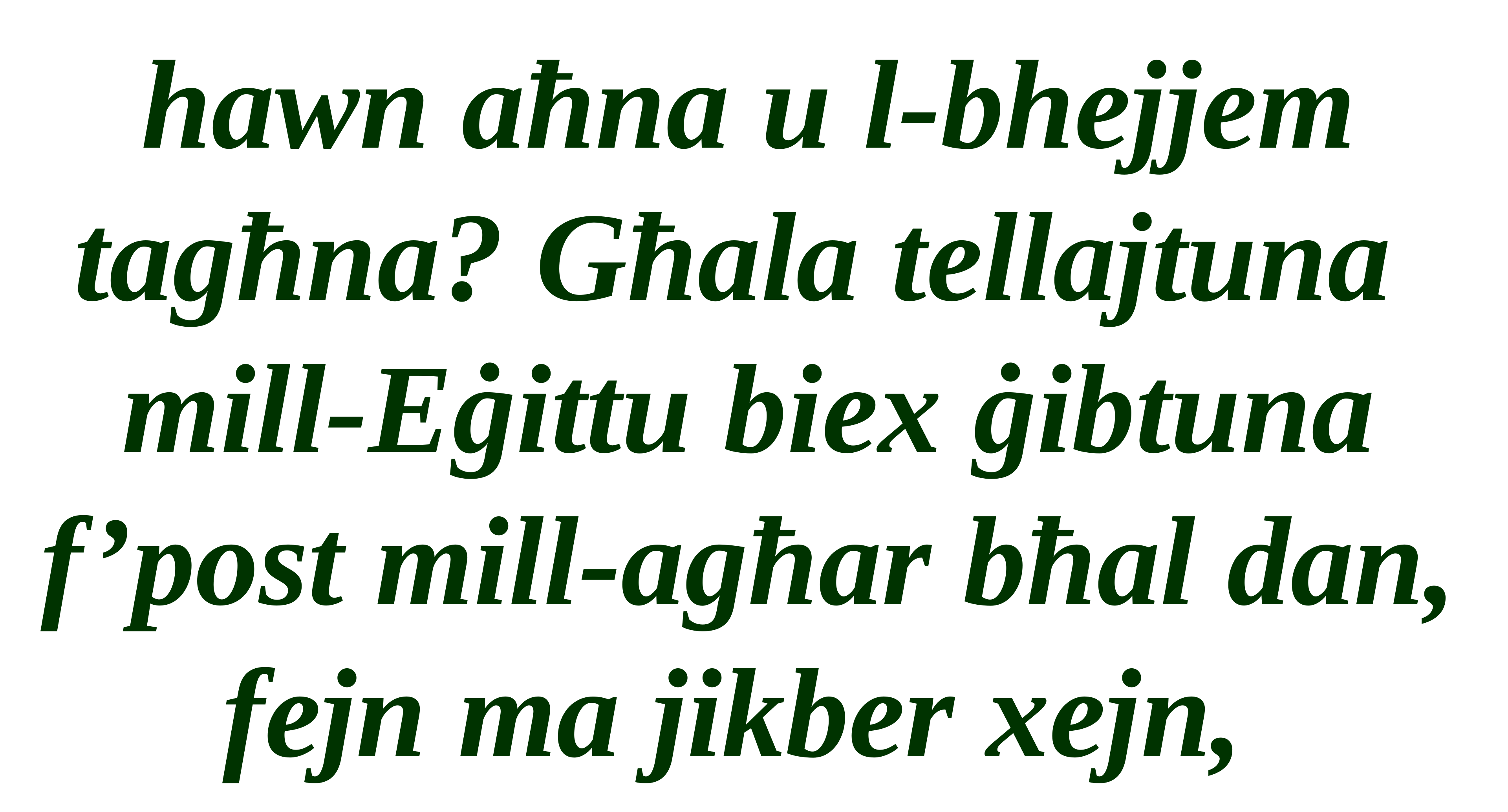

hawn aħna u l-bhejjem tagħna? Għala tellajtuna
mill-Eġittu biex ġibtuna
f’post mill-agħar bħal dan, fejn ma jikber xejn,